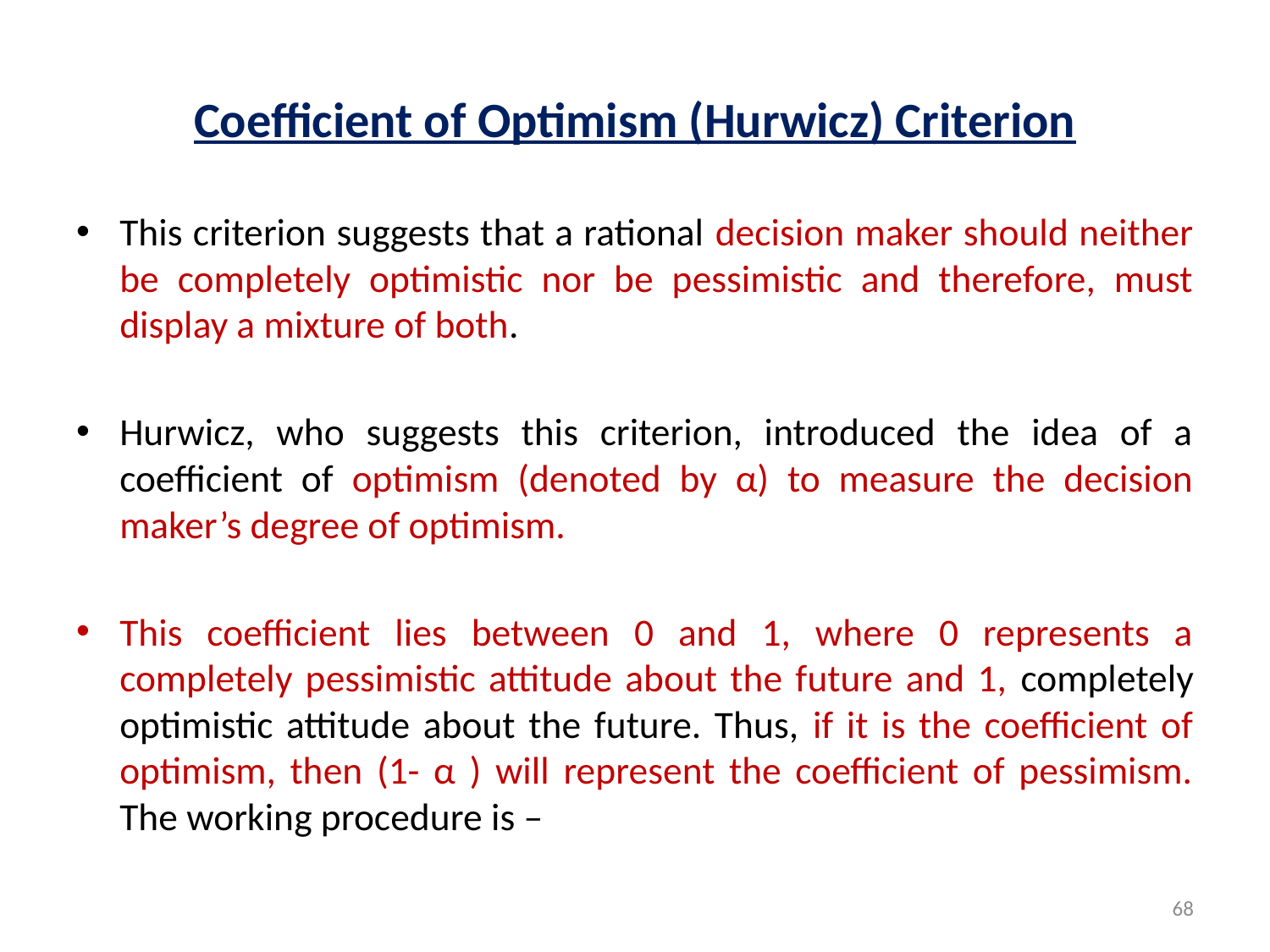

# Coefficient of Optimism (Hurwicz) Criterion
This criterion suggests that a rational decision maker should neither be completely optimistic nor be pessimistic and therefore, must display a mixture of both.

Hurwicz, who suggests this criterion, introduced the idea of a coefficient of optimism (denoted by α) to measure the decision maker’s degree of optimism.

This coefficient lies between 0 and 1, where 0 represents a completely pessimistic attitude about the future and 1, completely optimistic attitude about the future. Thus, if it is the coefficient of optimism, then (1- α ) will represent the coefficient of pessimism. The working procedure is –
68